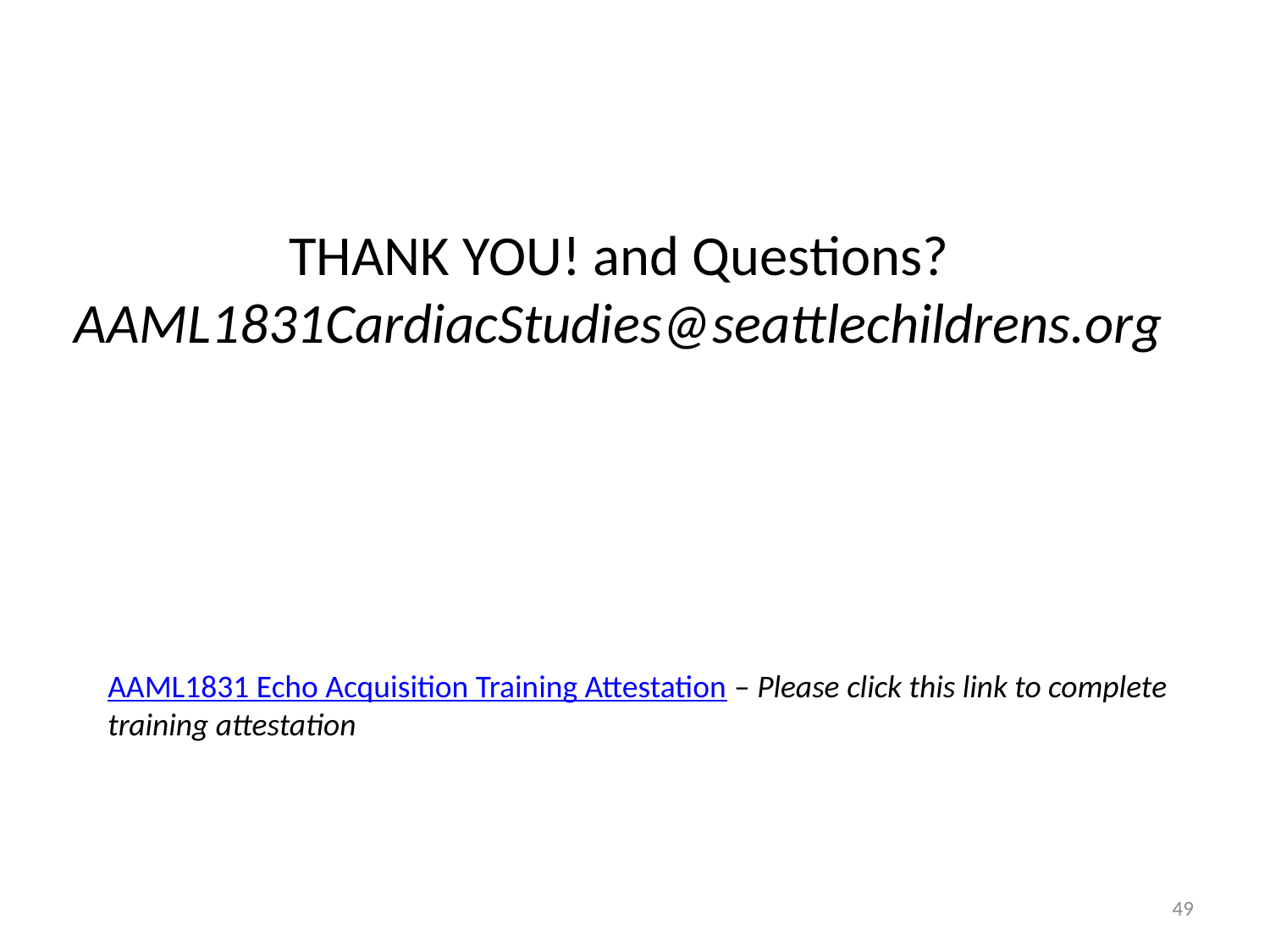

THANK YOU! and Questions?
AAML1831CardiacStudies@seattlechildrens.org
AAML1831 Echo Acquisition Training Attestation – Please click this link to complete training attestation
49